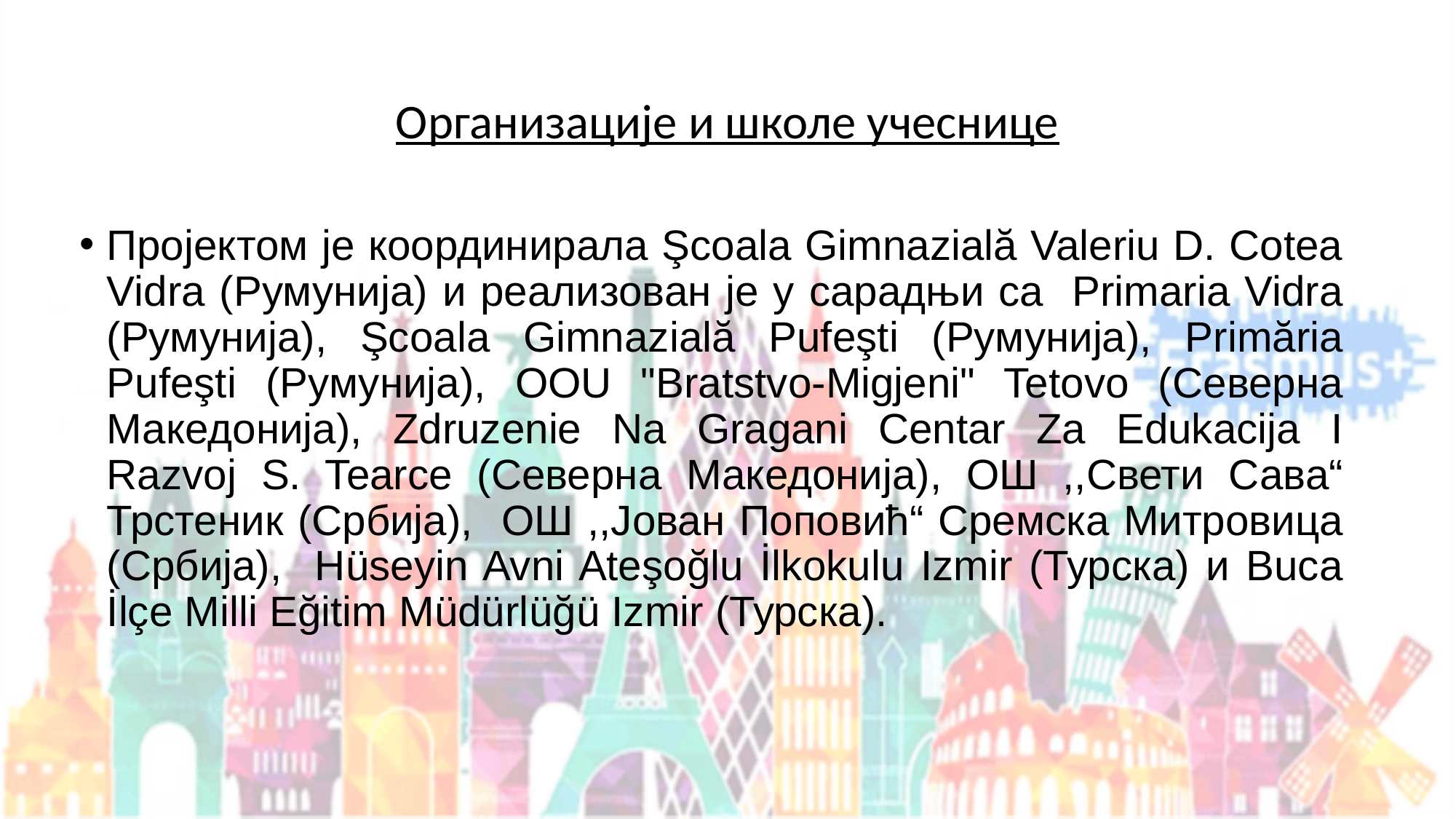

# Организације и школе учеснице
Пројектом је координирала Şcoala Gimnazială Valeriu D. Cotea Vidra (Румунија) и реализован је у сарадњи са  Primaria Vidra (Румунија), Şcoala Gimnazială Pufeşti (Румунија), Primăria Pufeşti (Румунија), OOU "Bratstvo-Migjeni" Tetovo (Северна Македонија), Zdruzenie Na Gragani Centar Za Edukacija I Razvoj S. Tearce (Северна Македонија), ОШ ,,Свети Сава“ Трстеник (Србија),  ОШ ,,Јован Поповић“ Сремска Митровица (Србија),  Hüseyin Avni Ateşoğlu İlkokulu Izmir (Турска) и Buca İlçe Milli Eğitim Müdürlüğü Izmir (Турска).